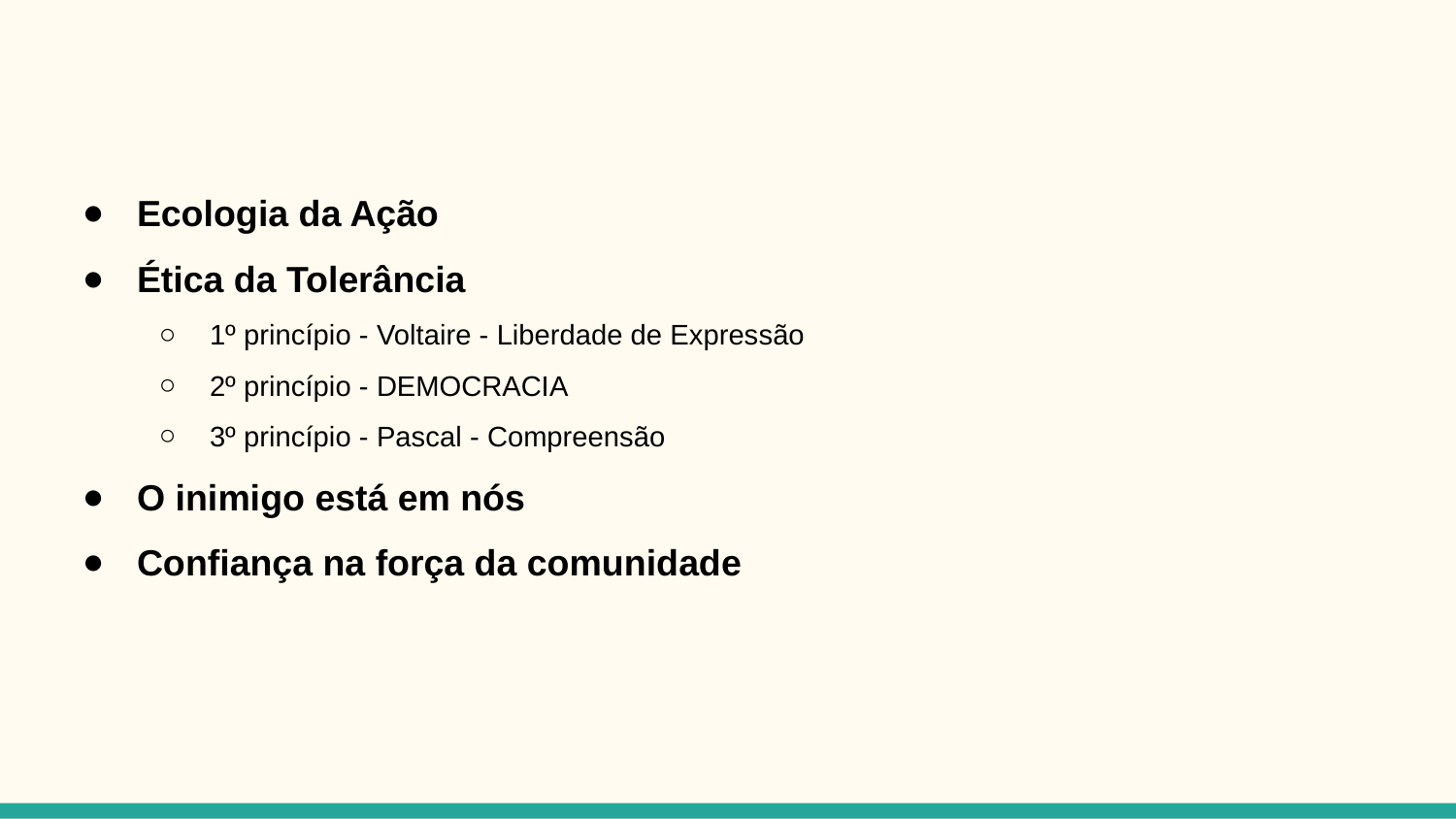

Ecologia da Ação
Ética da Tolerância
1º princípio - Voltaire - Liberdade de Expressão
2º princípio - DEMOCRACIA
3º princípio - Pascal - Compreensão
O inimigo está em nós
Confiança na força da comunidade